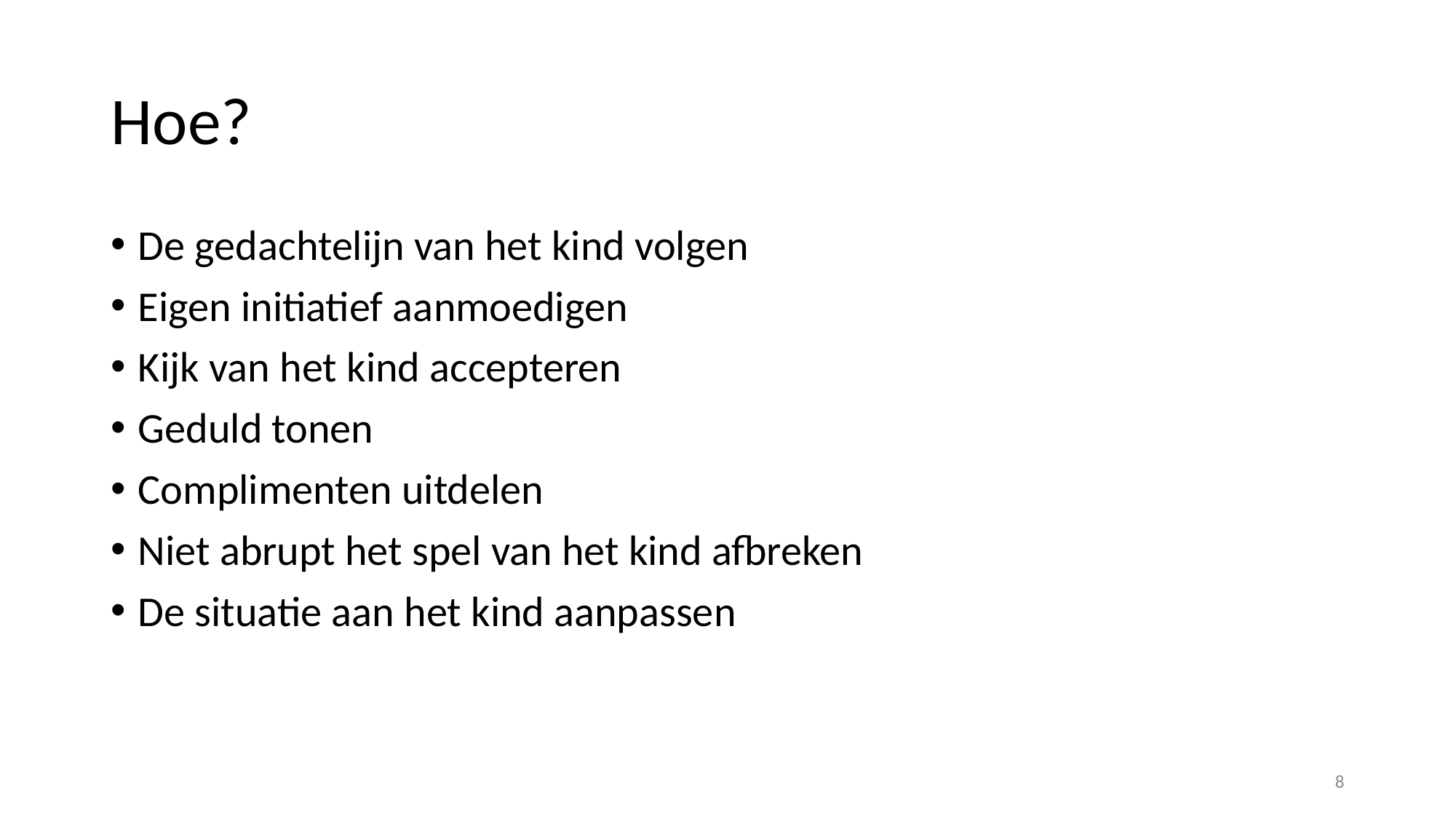

# Hoe?
De gedachtelijn van het kind volgen
Eigen initiatief aanmoedigen
Kijk van het kind accepteren
Geduld tonen
Complimenten uitdelen
Niet abrupt het spel van het kind afbreken
De situatie aan het kind aanpassen

8